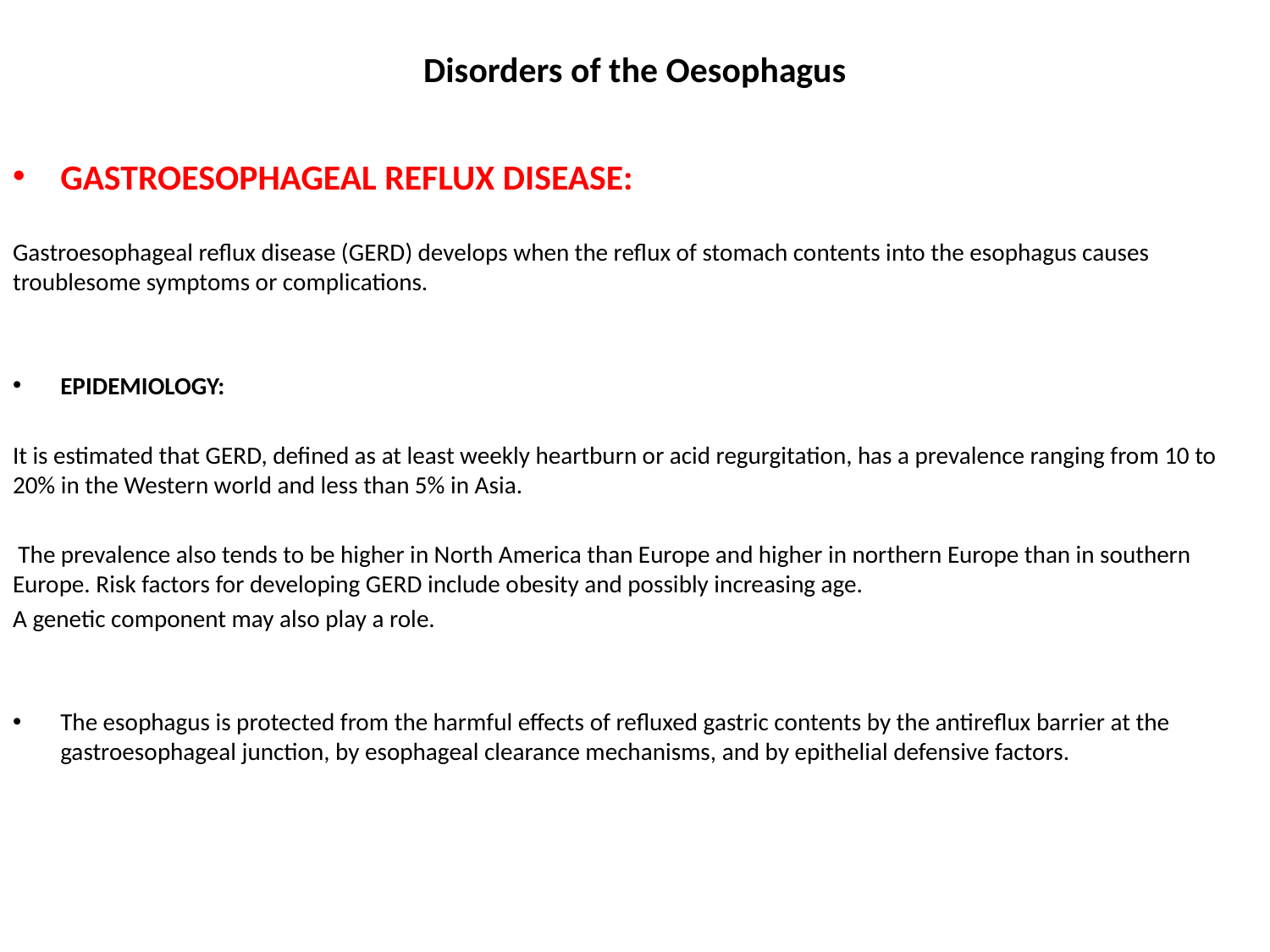

# Disorders of the Oesophagus
GASTROESOPHAGEAL REFLUX DISEASE:

Gastroesophageal reflux disease (GERD) develops when the reflux of stomach contents into the esophagus causes troublesome symptoms or complications.

EPIDEMIOLOGY:

It is estimated that GERD, defined as at least weekly heartburn or acid regurgitation, has a prevalence ranging from 10 to 20% in the Western world and less than 5% in Asia.

 The prevalence also tends to be higher in North America than Europe and higher in northern Europe than in southern Europe. Risk factors for developing GERD include obesity and possibly increasing age.
A genetic component may also play a role.

The esophagus is protected from the harmful effects of refluxed gastric contents by the antireflux barrier at the gastroesophageal junction, by esophageal clearance mechanisms, and by epithelial defensive factors.